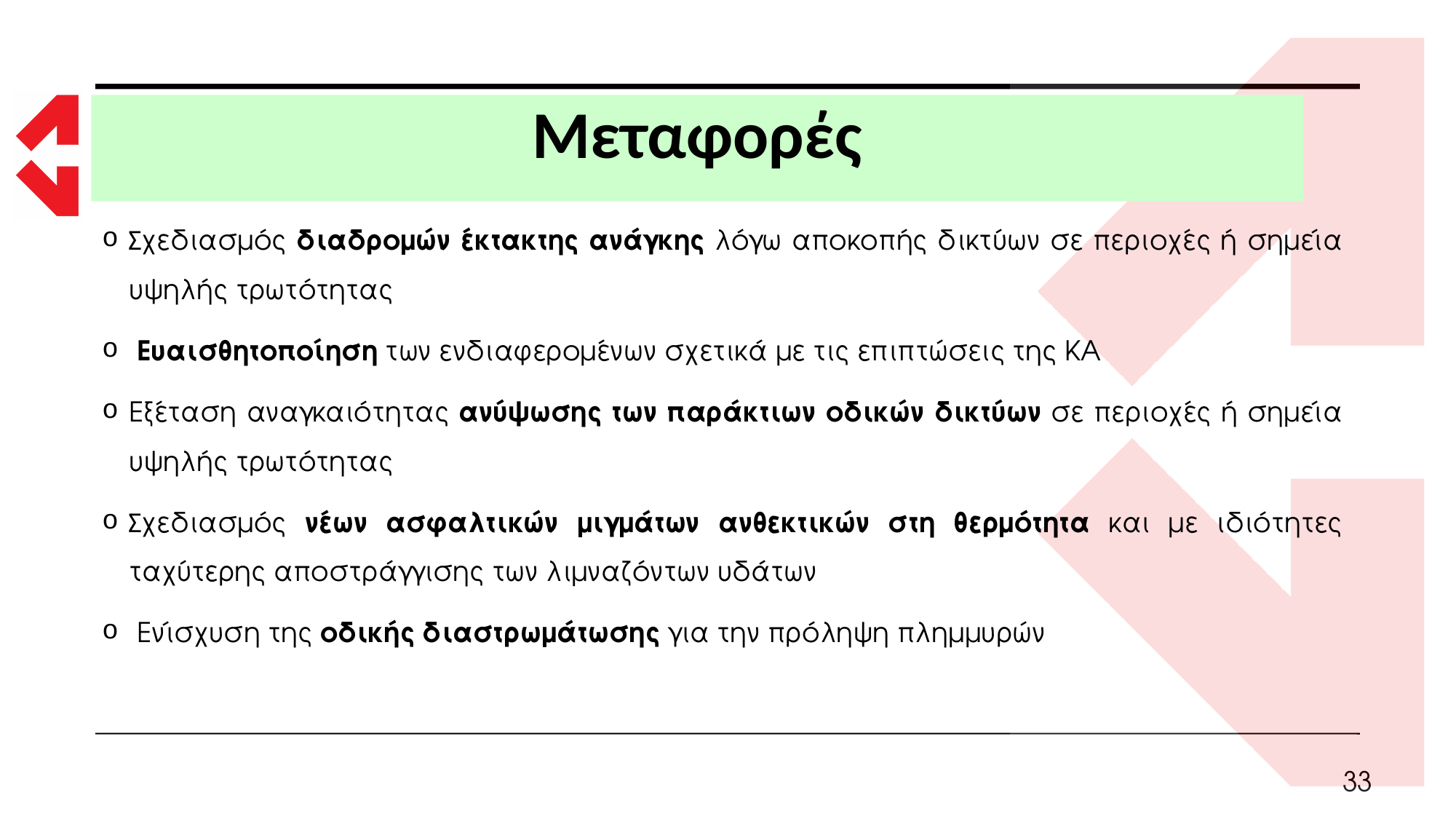

# Μεταφορές

Σχεδιασμός διαδρομών έκτακτης ανάγκης λόγω αποκοπής δικτύων σε περιοχές ή σημεία υψηλής τρωτότητας
 Ευαισθητοποίηση των ενδιαφερομένων σχετικά με τις επιπτώσεις της ΚΑ
Εξέταση αναγκαιότητας ανύψωσης των παράκτιων οδικών δικτύων σε περιοχές ή σημεία υψηλής τρωτότητας
Σχεδιασμός νέων ασφαλτικών μιγμάτων ανθεκτικών στη θερμότητα και με ιδιότητες ταχύτερης αποστράγγισης των λιμναζόντων υδάτων
 Ενίσχυση της οδικής διαστρωμάτωσης για την πρόληψη πλημμυρών

33